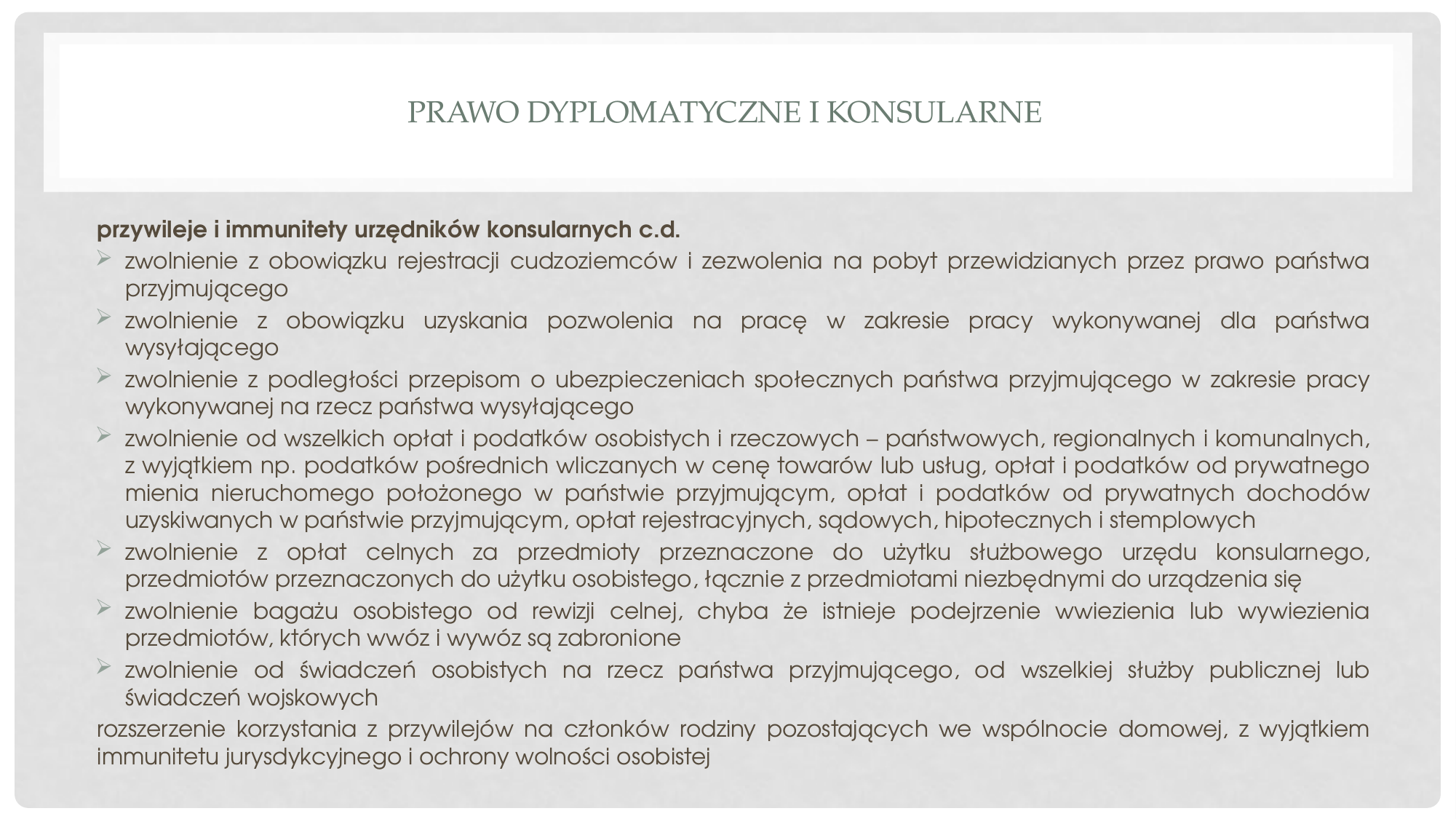

# Prawo dyplomatyczne i konsularne
przywileje i immunitety urzędników konsularnych c.d.
zwolnienie z obowiązku rejestracji cudzoziemców i zezwolenia na pobyt przewidzianych przez prawo państwa przyjmującego
zwolnienie z obowiązku uzyskania pozwolenia na pracę w zakresie pracy wykonywanej dla państwa wysyłającego
zwolnienie z podległości przepisom o ubezpieczeniach społecznych państwa przyjmującego w zakresie pracy wykonywanej na rzecz państwa wysyłającego
zwolnienie od wszelkich opłat i podatków osobistych i rzeczowych – państwowych, regionalnych i komunalnych, z wyjątkiem np. podatków pośrednich wliczanych w cenę towarów lub usług, opłat i podatków od prywatnego mienia nieruchomego położonego w państwie przyjmującym, opłat i podatków od prywatnych dochodów uzyskiwanych w państwie przyjmującym, opłat rejestracyjnych, sądowych, hipotecznych i stemplowych
zwolnienie z opłat celnych za przedmioty przeznaczone do użytku służbowego urzędu konsularnego, przedmiotów przeznaczonych do użytku osobistego, łącznie z przedmiotami niezbędnymi do urządzenia się
zwolnienie bagażu osobistego od rewizji celnej, chyba że istnieje podejrzenie wwiezienia lub wywiezienia przedmiotów, których wwóz i wywóz są zabronione
zwolnienie od świadczeń osobistych na rzecz państwa przyjmującego, od wszelkiej służby publicznej lub świadczeń wojskowych
rozszerzenie korzystania z przywilejów na członków rodziny pozostających we wspólnocie domowej, z wyjątkiem immunitetu jurysdykcyjnego i ochrony wolności osobistej